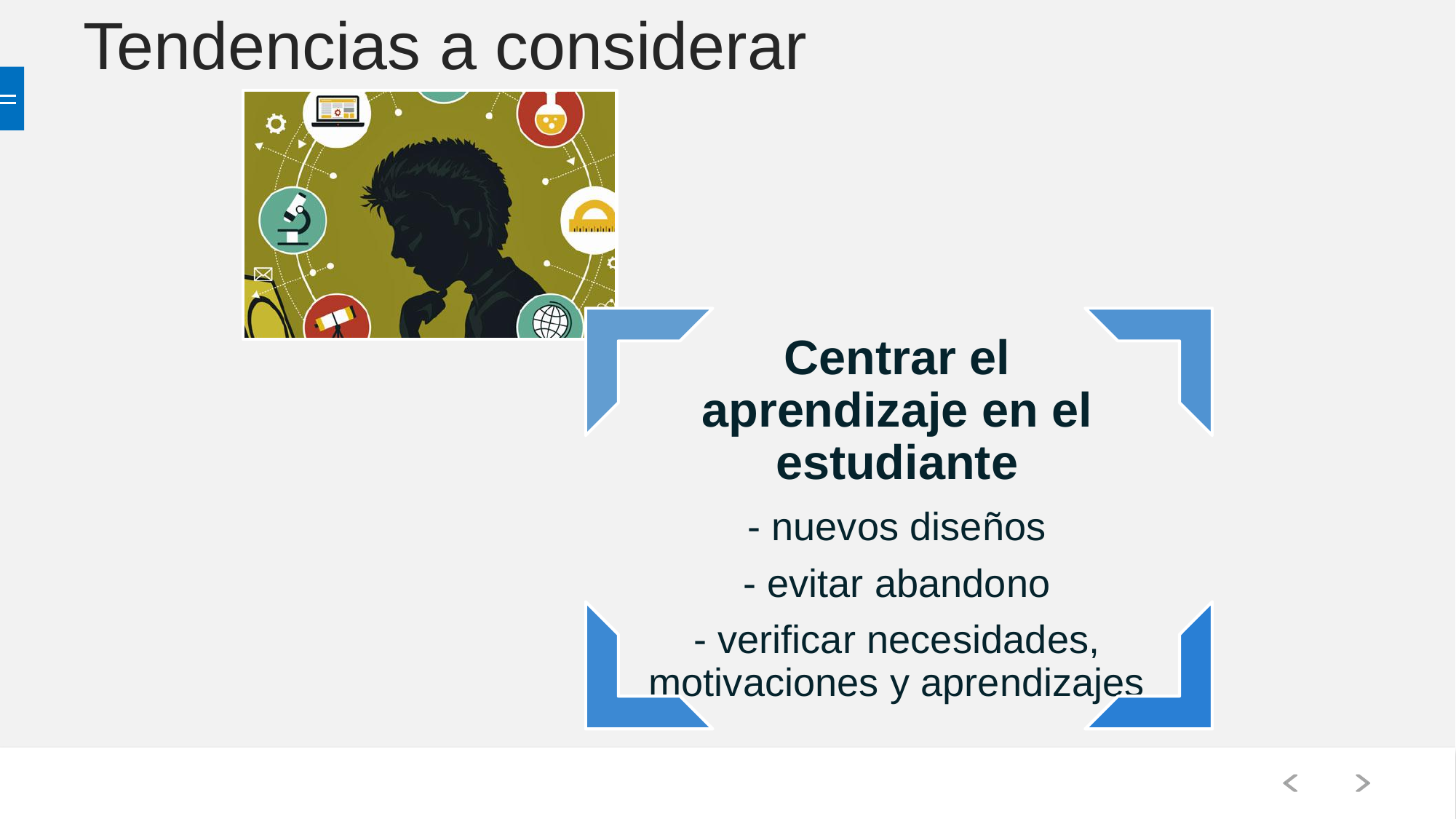

# Tendencias a considerar
Centrar el aprendizaje en el estudiante
- nuevos diseños
- evitar abandono
- verificar necesidades, motivaciones y aprendizajes